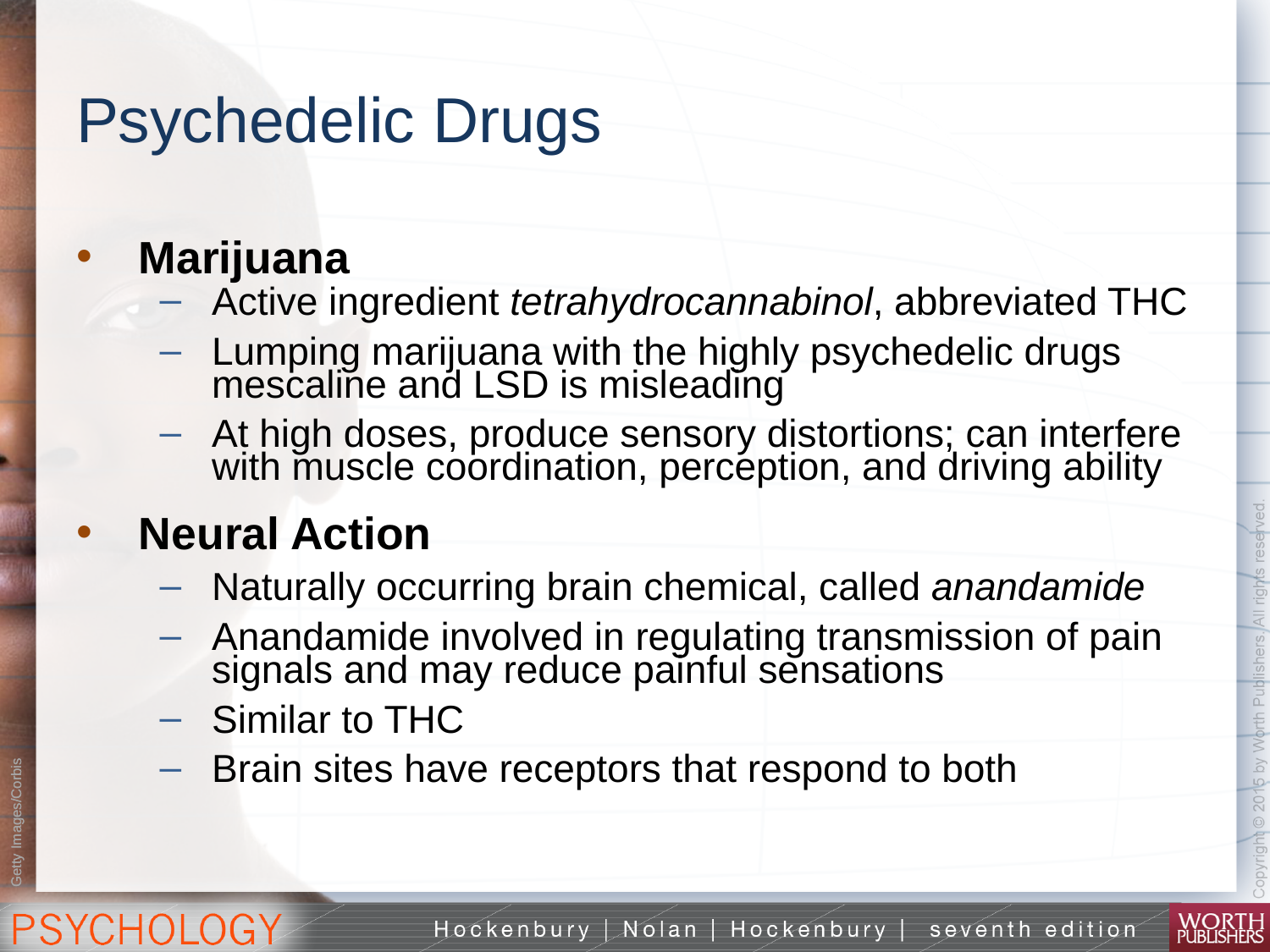

# Psychedelic Drugs
Marijuana
Active ingredient tetrahydrocannabinol, abbreviated THC
Lumping marijuana with the highly psychedelic drugs mescaline and LSD is misleading
At high doses, produce sensory distortions; can interfere with muscle coordination, perception, and driving ability
Neural Action
Naturally occurring brain chemical, called anandamide
Anandamide involved in regulating transmission of pain signals and may reduce painful sensations
Similar to THC
Brain sites have receptors that respond to both